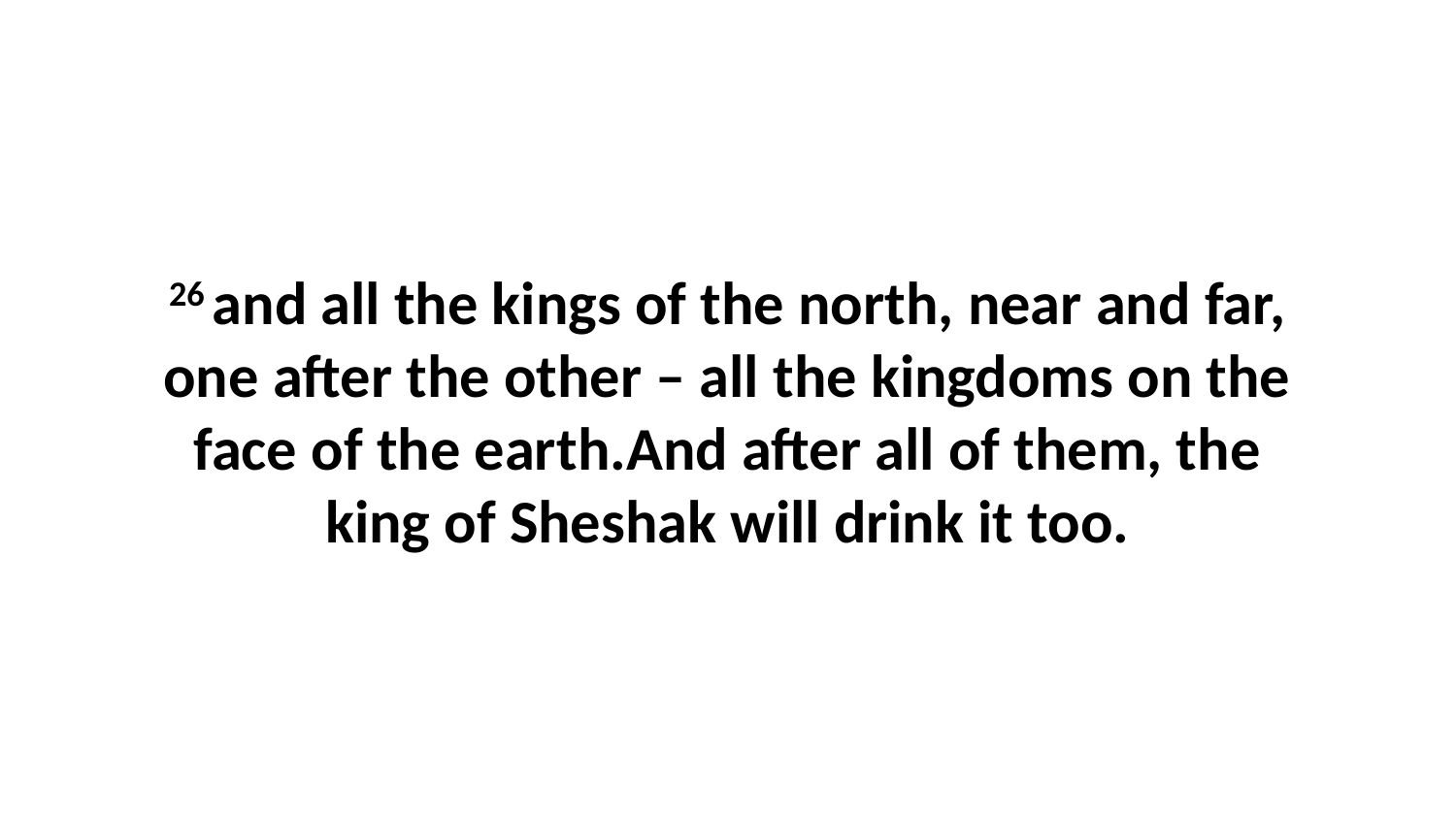

26 and all the kings of the north, near and far, one after the other – all the kingdoms on the face of the earth.And after all of them, the king of Sheshak will drink it too.